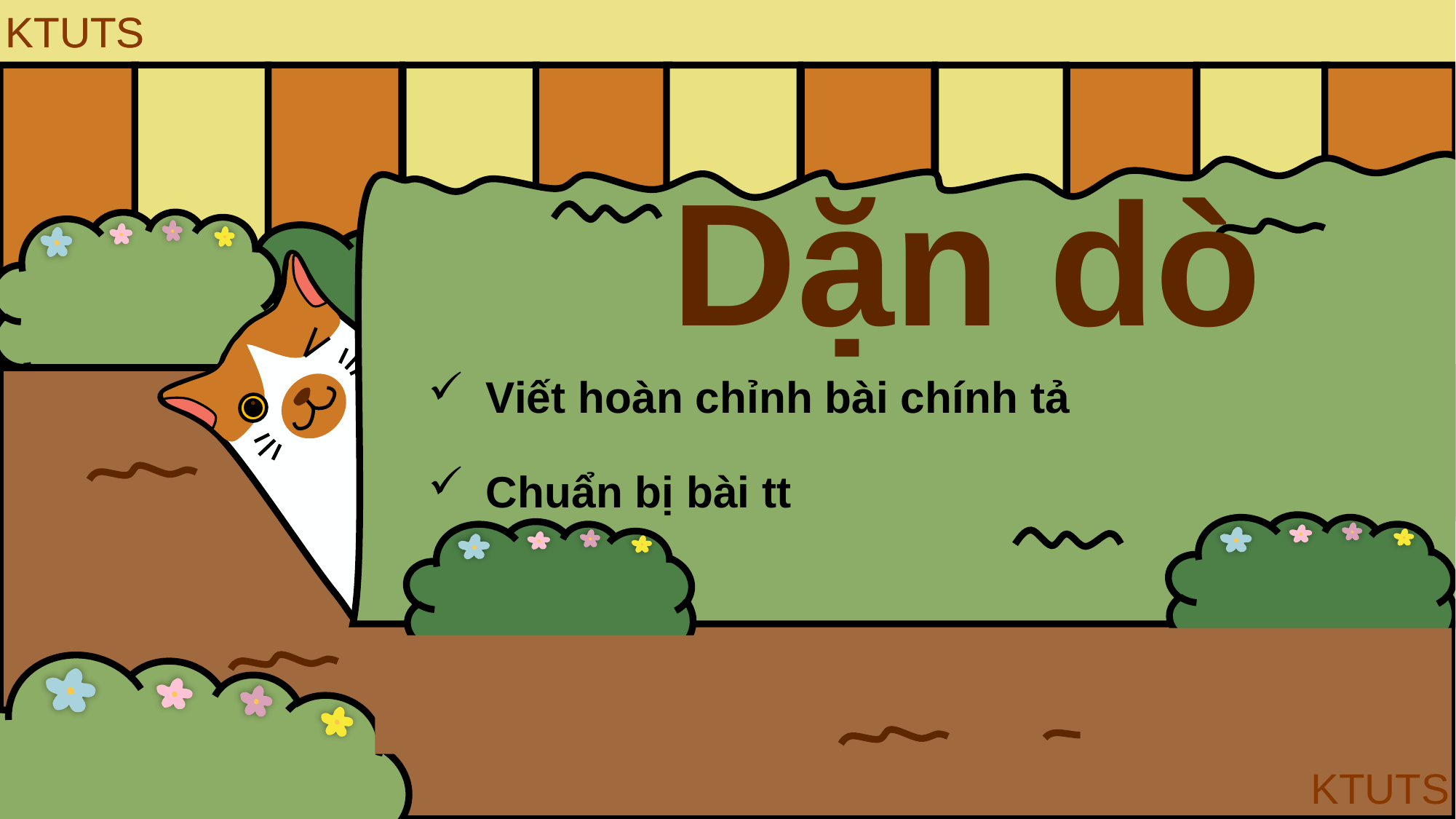

Dặn dò
Viết hoàn chỉnh bài chính tả
Chuẩn bị bài tt